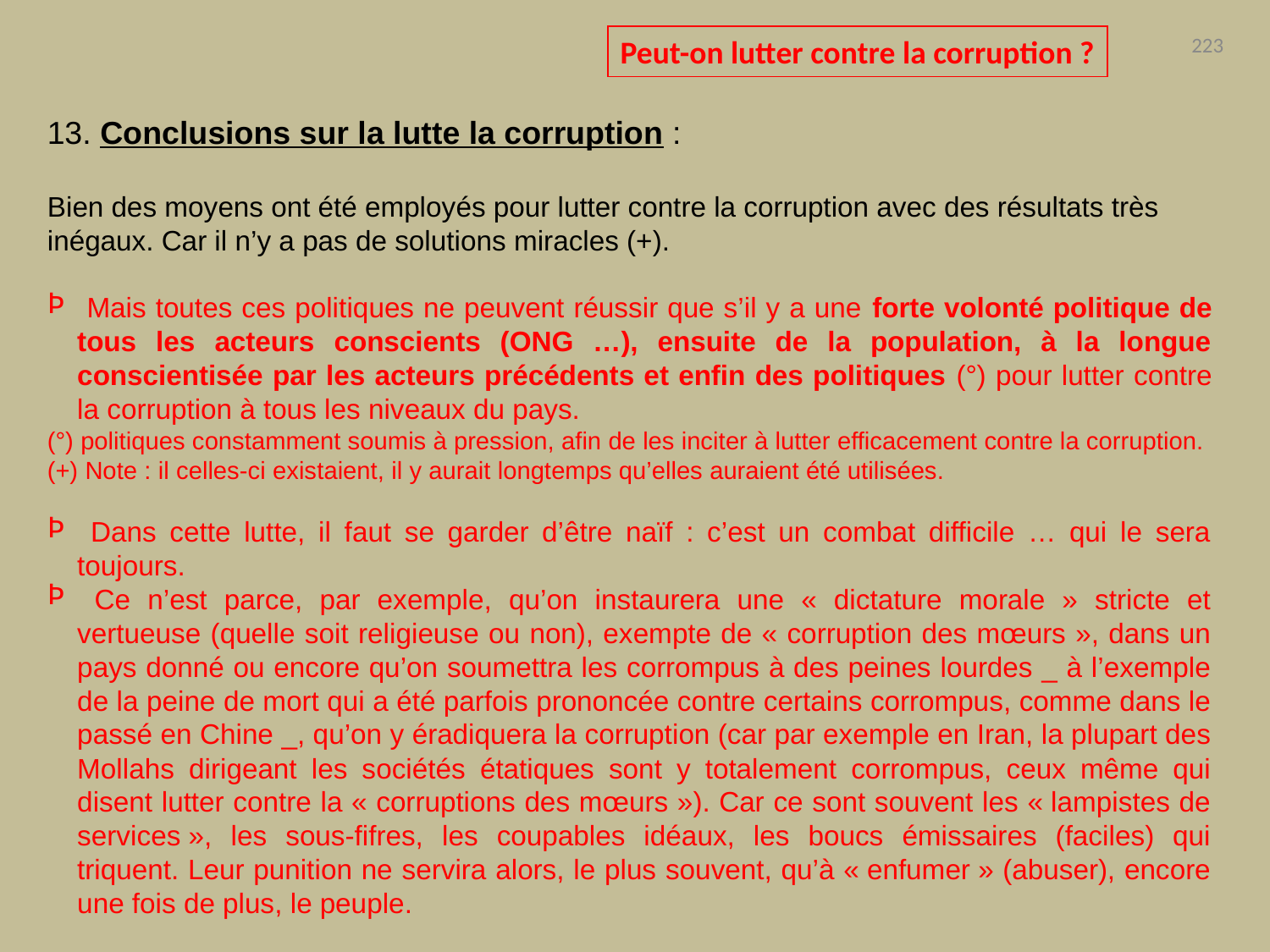

Peut-on lutter contre la corruption ?
223
13. Conclusions sur la lutte la corruption :

Bien des moyens ont été employés pour lutter contre la corruption avec des résultats très inégaux. Car il n’y a pas de solutions miracles (+).

 Mais toutes ces politiques ne peuvent réussir que s’il y a une forte volonté politique de tous les acteurs conscients (ONG …), ensuite de la population, à la longue conscientisée par les acteurs précédents et enfin des politiques (°) pour lutter contre la corruption à tous les niveaux du pays.
(°) politiques constamment soumis à pression, afin de les inciter à lutter efficacement contre la corruption.
(+) Note : il celles-ci existaient, il y aurait longtemps qu’elles auraient été utilisées.

 Dans cette lutte, il faut se garder d’être naïf : c’est un combat difficile … qui le sera toujours.
 Ce n’est parce, par exemple, qu’on instaurera une « dictature morale » stricte et vertueuse (quelle soit religieuse ou non), exempte de « corruption des mœurs », dans un pays donné ou encore qu’on soumettra les corrompus à des peines lourdes _ à l’exemple de la peine de mort qui a été parfois prononcée contre certains corrompus, comme dans le passé en Chine _, qu’on y éradiquera la corruption (car par exemple en Iran, la plupart des Mollahs dirigeant les sociétés étatiques sont y totalement corrompus, ceux même qui disent lutter contre la « corruptions des mœurs »). Car ce sont souvent les « lampistes de services », les sous-fifres, les coupables idéaux, les boucs émissaires (faciles) qui triquent. Leur punition ne servira alors, le plus souvent, qu’à « enfumer » (abuser), encore une fois de plus, le peuple.